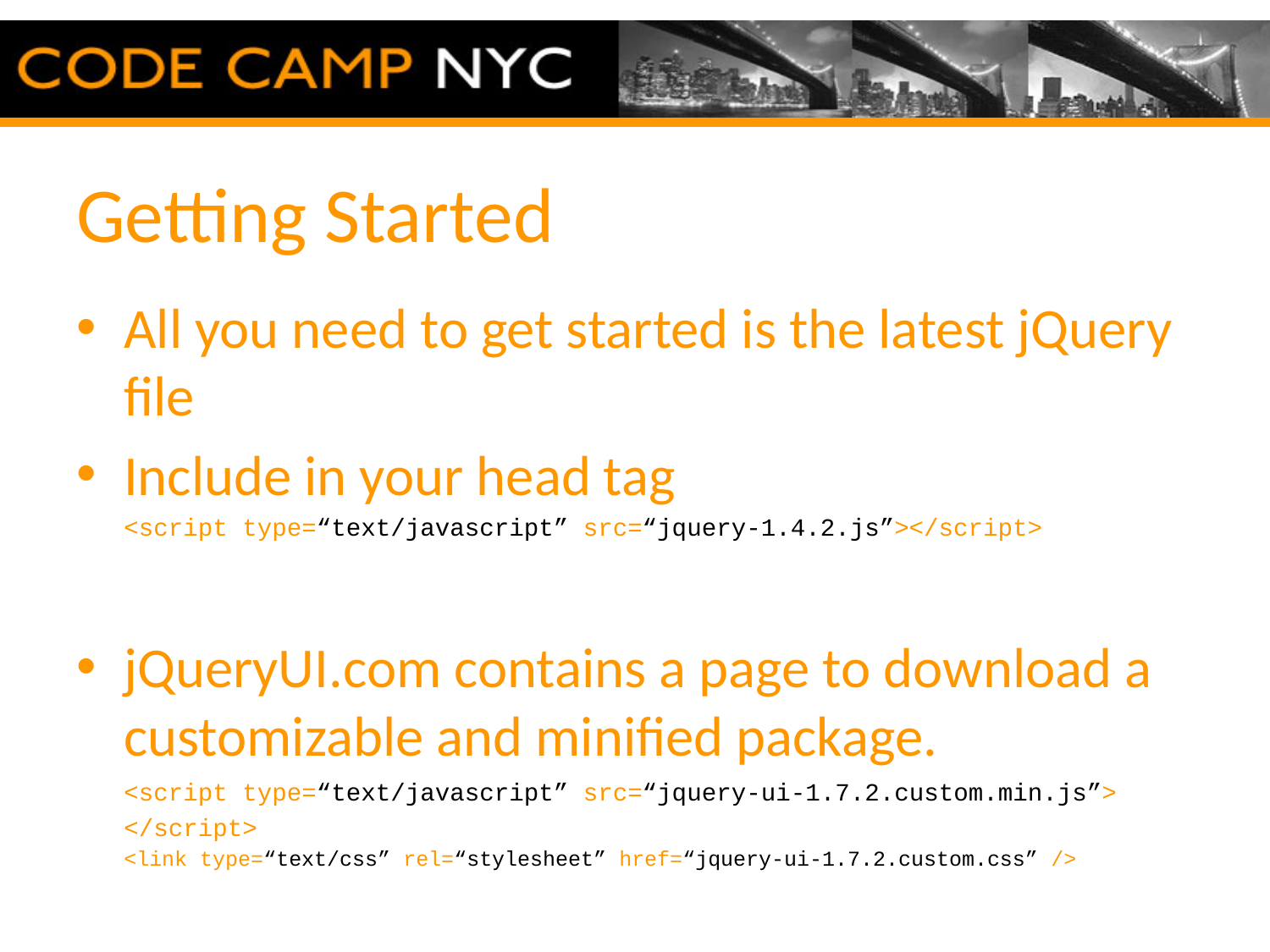

# Getting Started
All you need to get started is the latest jQuery file
Include in your head tag
	<script type=“text/javascript” src=“jquery-1.4.2.js”></script>

jQueryUI.com contains a page to download a customizable and minified package.
	<script type=“text/javascript” src=“jquery-ui-1.7.2.custom.min.js”>
	</script>
	<link type=“text/css” rel=“stylesheet” href=“jquery-ui-1.7.2.custom.css” />